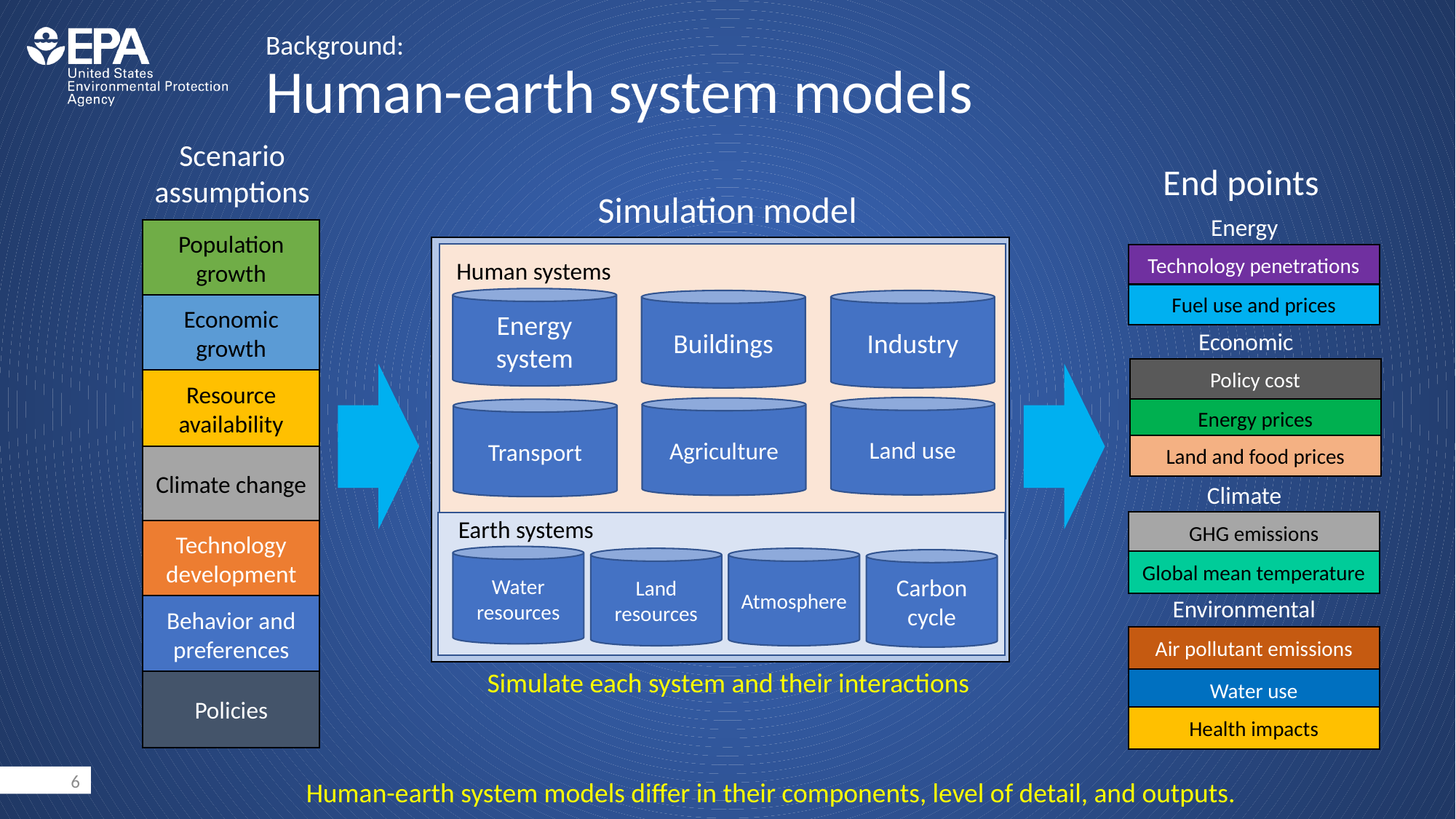

# Background: Human-earth system models
Scenario
assumptions
End points
Simulation model
Energy
Population
growth

Technology penetrations
Human systems
Fuel use and prices
Energy
system
Buildings
Industry
Economic growth
Economic
Policy cost

Resource
availability
Land use
Agriculture
Energy prices
Transport
Land and food prices
Climate change
Climate
Earth systems
GHG emissions

Technology development
Water resources
Land resources
Atmosphere
Carbon cycle
Global mean temperature
Environmental
Behavior and preferences
Air pollutant emissions
Simulate each system and their interactions
Water use
Policies
Health impacts
6
Human-earth system models differ in their components, level of detail, and outputs.